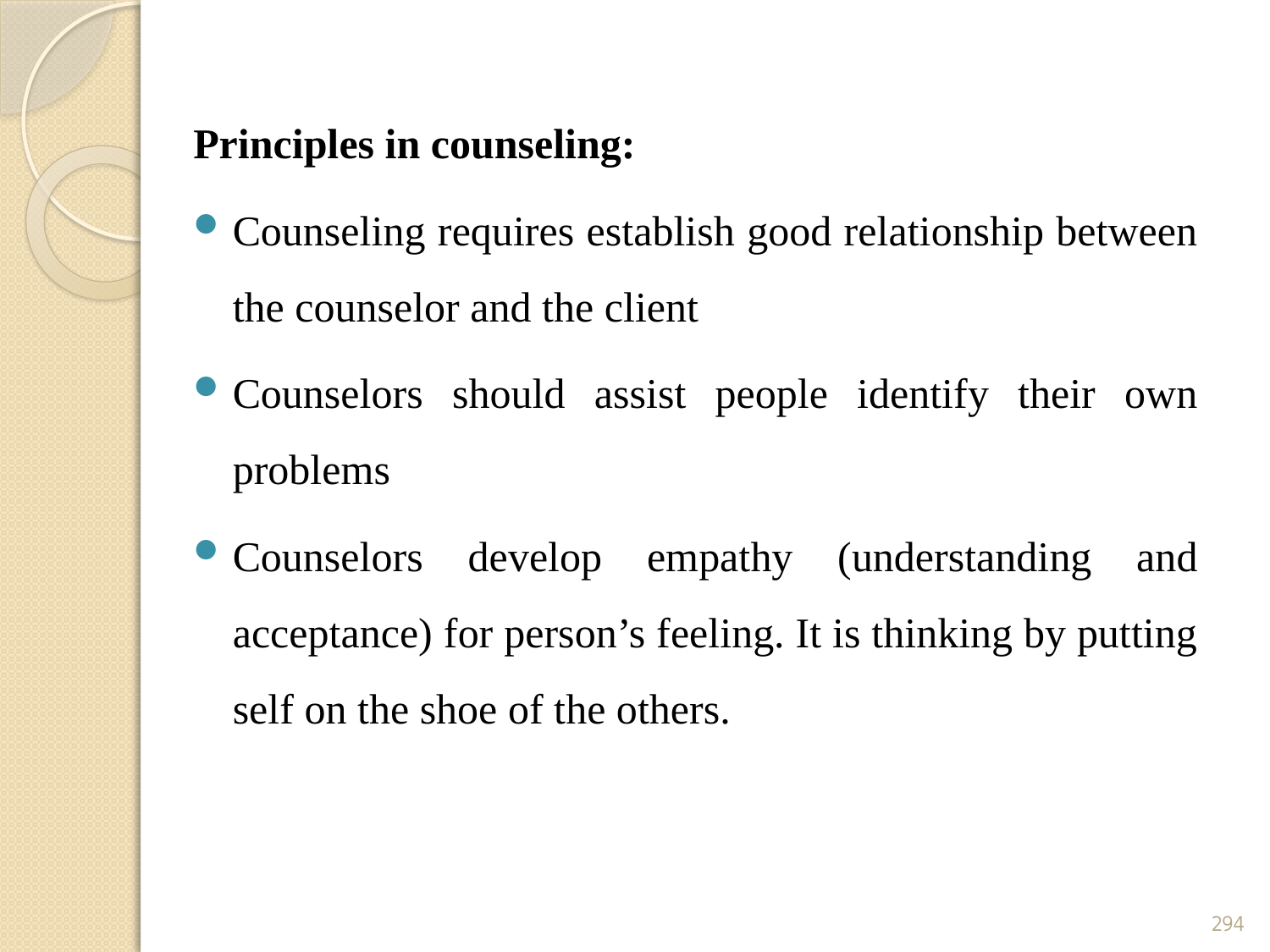

Principles in counseling:
Counseling requires establish good relationship between the counselor and the client
Counselors should assist people identify their own problems
Counselors develop empathy (understanding and acceptance) for person’s feeling. It is thinking by putting self on the shoe of the others.

294